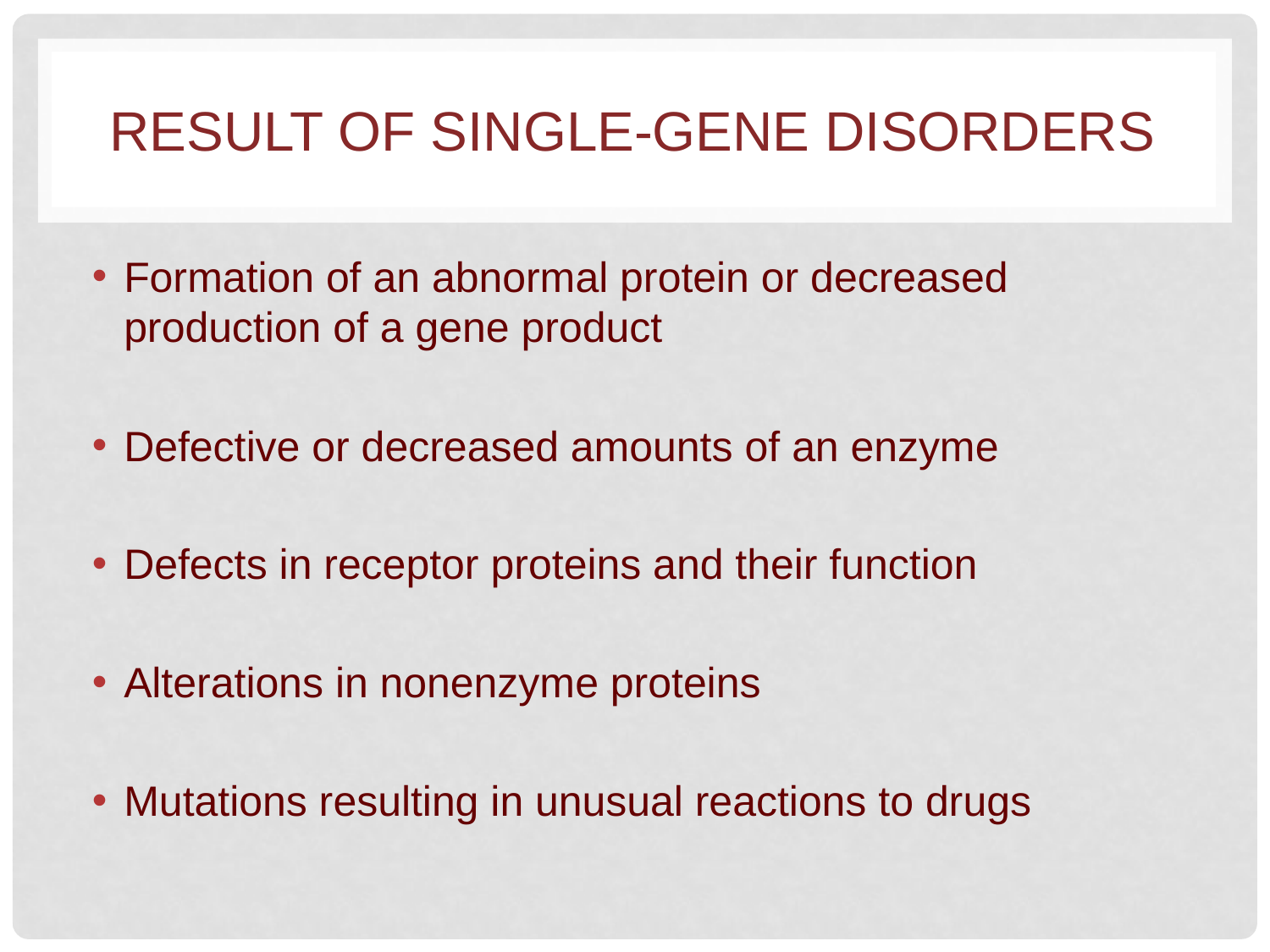

# RESULT OF SINGLE-GENE DISORDERS
Formation of an abnormal protein or decreased         production of a gene product

Defective or decreased amounts of an enzyme

Defects in receptor proteins and their function

Alterations in nonenzyme proteins

Mutations resulting in unusual reactions to drugs